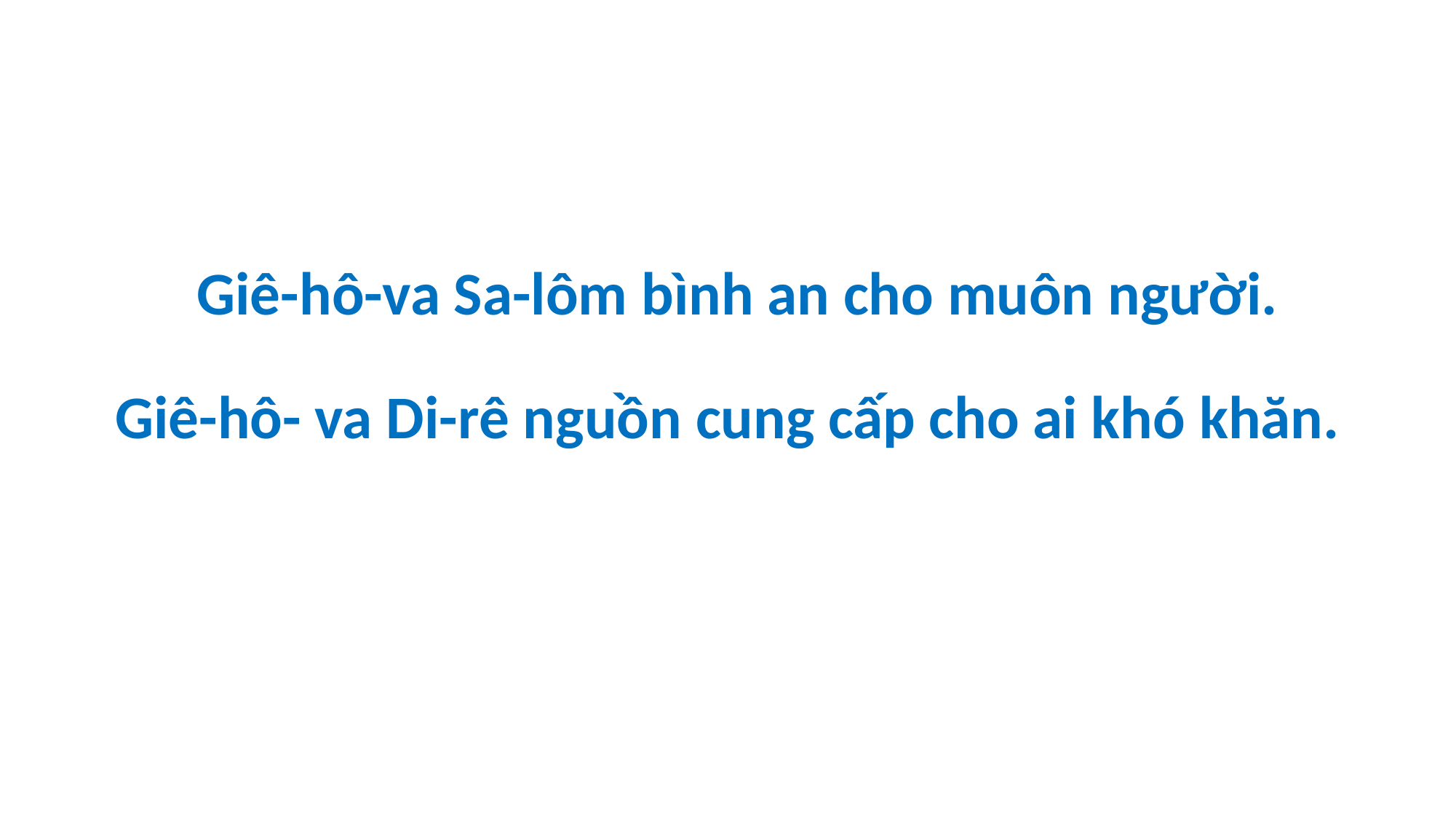

Giê-hô-va Sa-lôm bình an cho muôn người.
Giê-hô- va Di-rê nguồn cung cấp cho ai khó khăn.